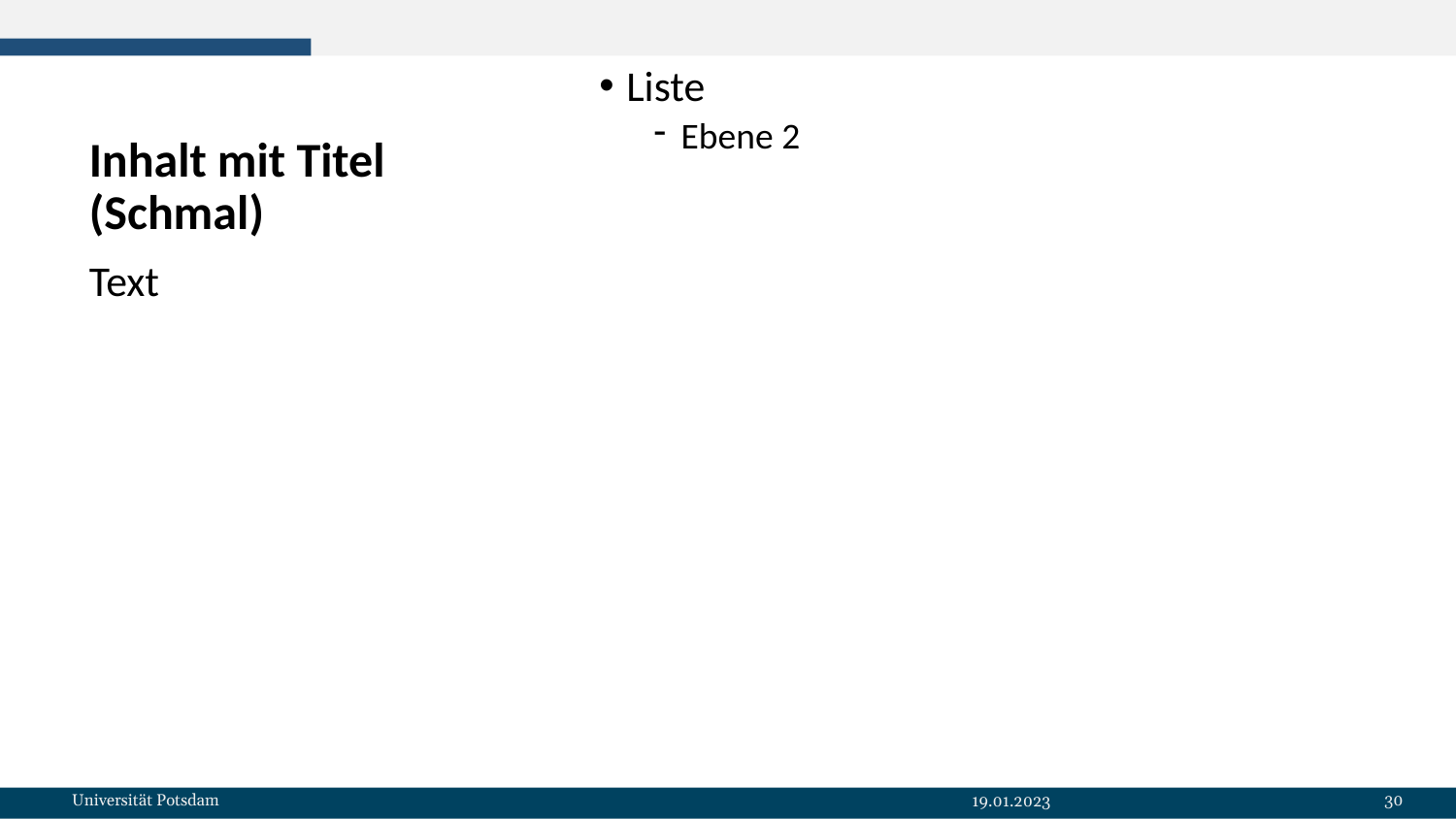

# Inhalt mit Titel (Schmal)
Liste
Ebene 2
Text
30
Universität Potsdam
19.01.2023